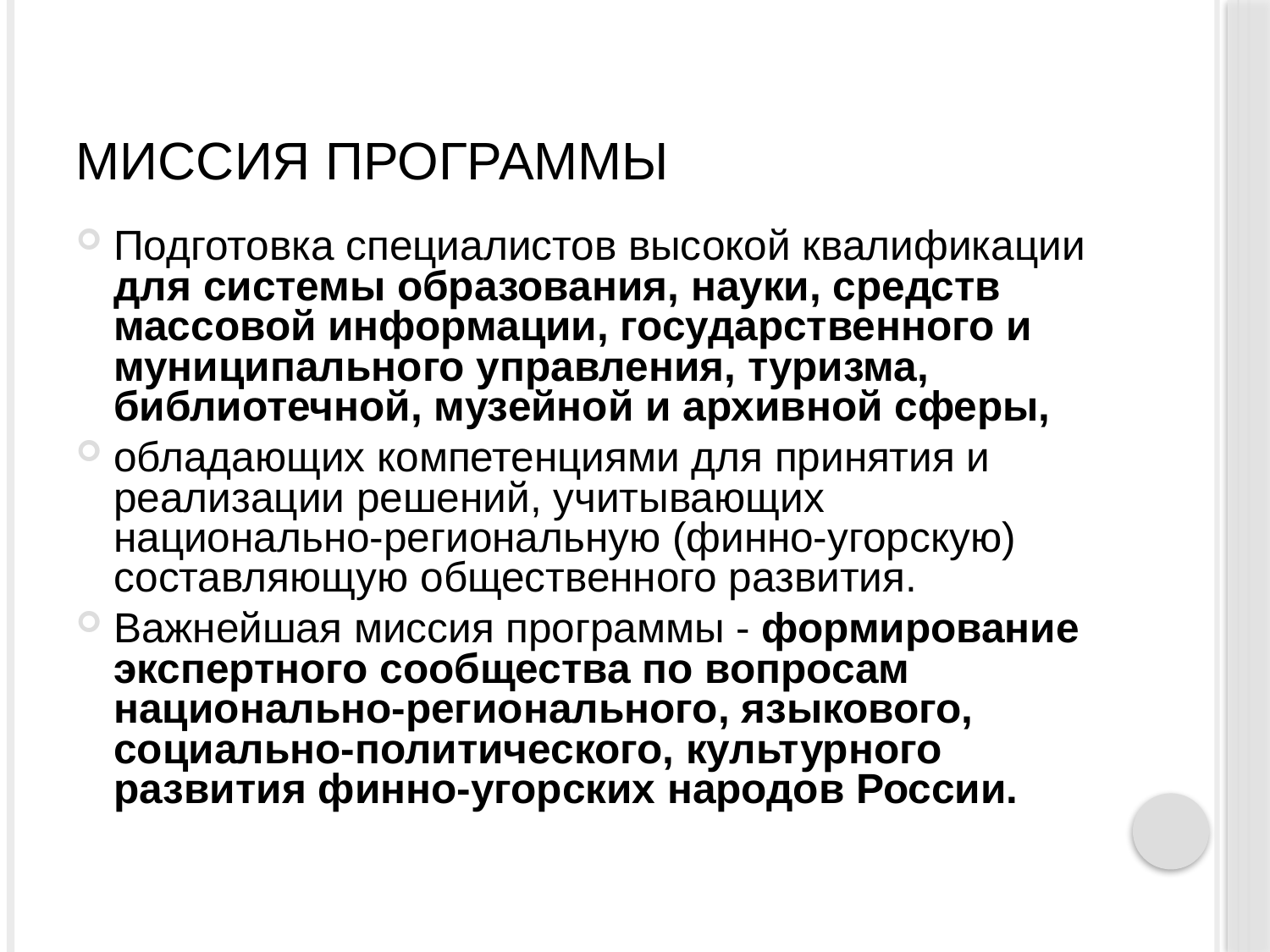

# Миссия программы
Подготовка специалистов высокой квалификации для системы образования, науки, средств массовой информации, государственного и муниципального управления, туризма, библиотечной, музейной и архивной сферы,
обладающих компетенциями для принятия и реализации решений, учитывающих национально-региональную (финно-угорскую) составляющую общественного развития.
Важнейшая миссия программы - формирование экспертного сообщества по вопросам национально-регионального, языкового, социально-политического, культурного развития финно-угорских народов России.